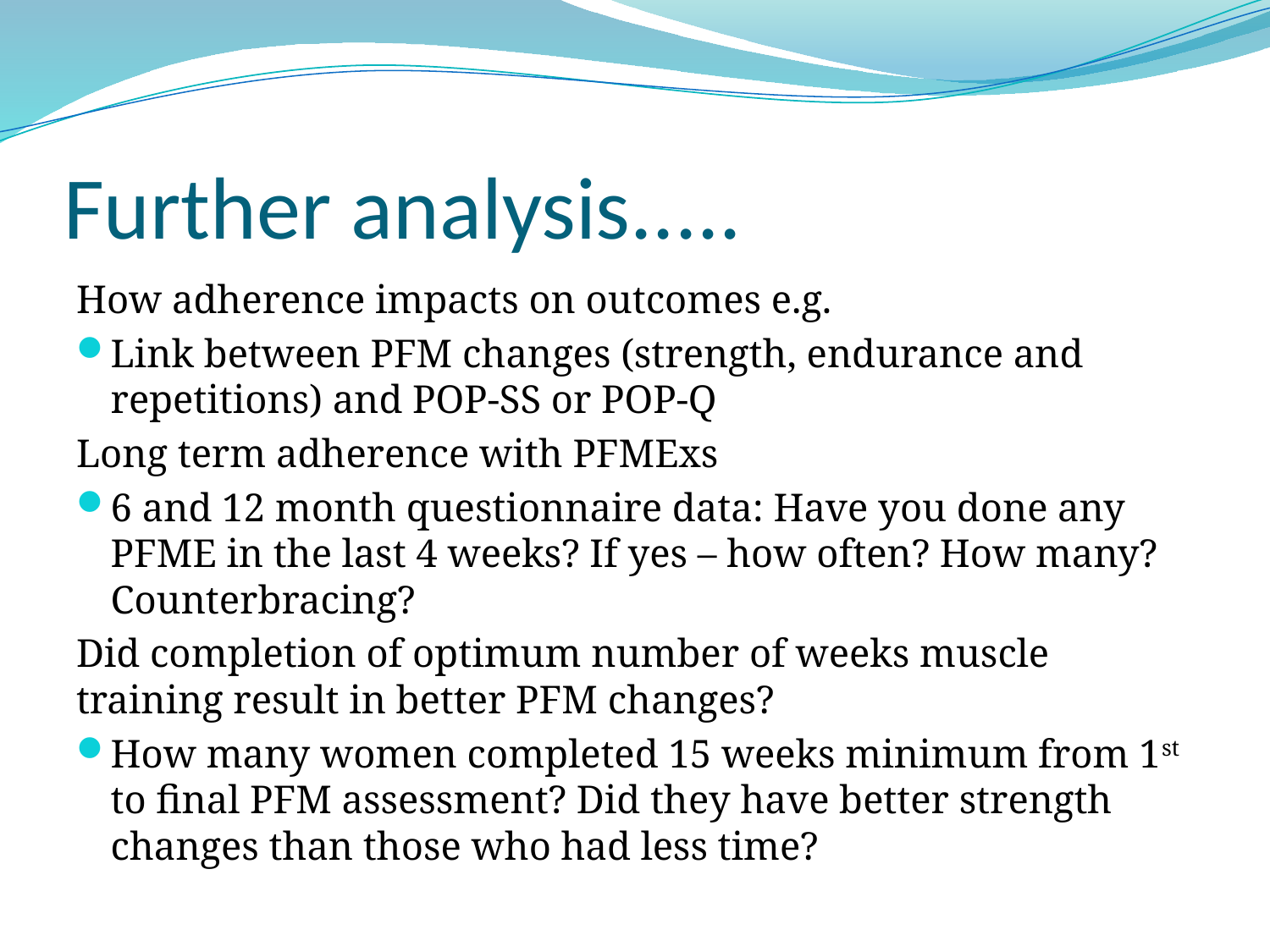

# Further analysis.....
How adherence impacts on outcomes e.g.
Link between PFM changes (strength, endurance and repetitions) and POP-SS or POP-Q
Long term adherence with PFMExs
6 and 12 month questionnaire data: Have you done any PFME in the last 4 weeks? If yes – how often? How many? Counterbracing?
Did completion of optimum number of weeks muscle training result in better PFM changes?
How many women completed 15 weeks minimum from 1st to final PFM assessment? Did they have better strength changes than those who had less time?